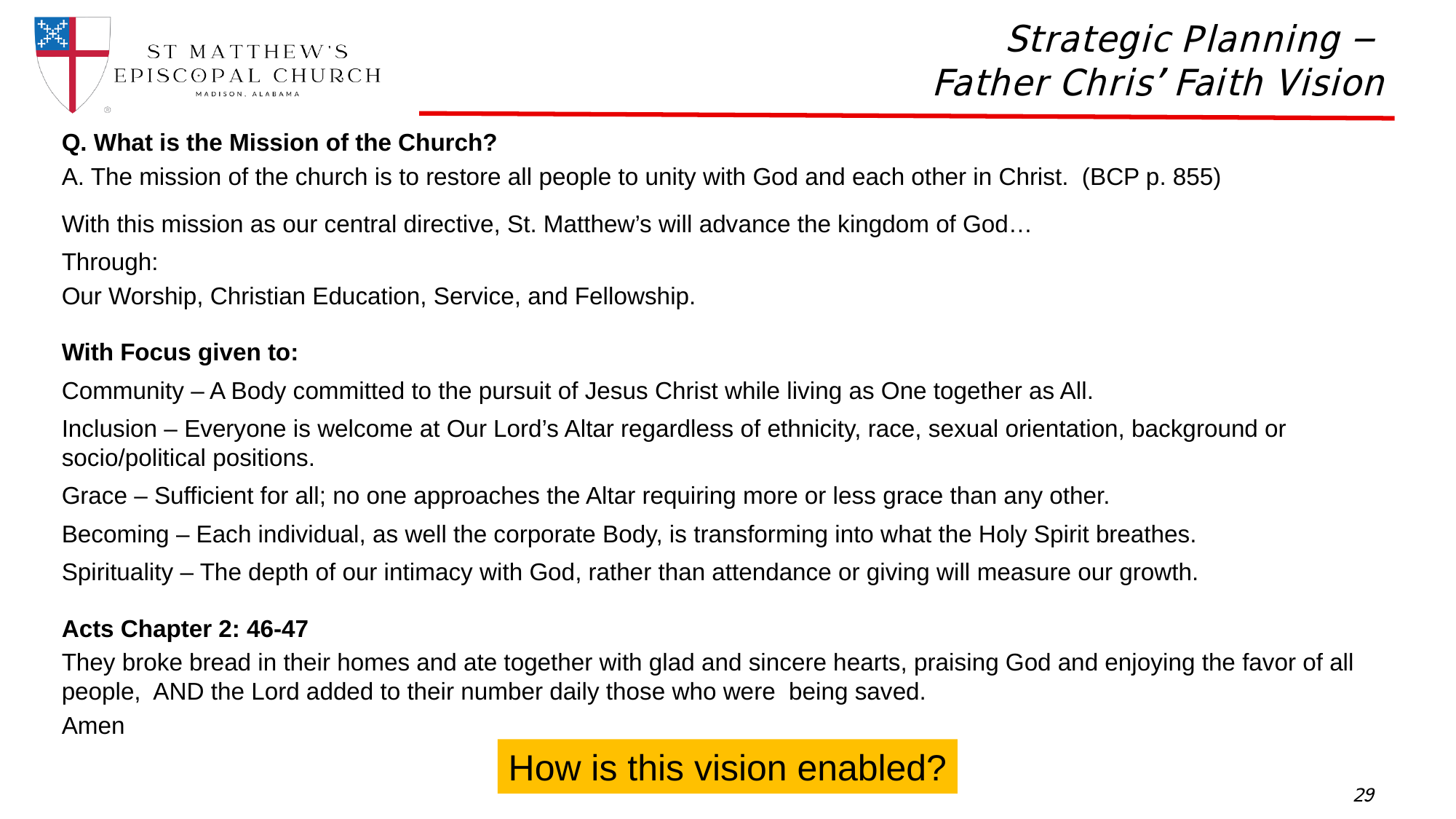

# Strategic Planning – Father Chris’ Faith Vision
Q. What is the Mission of the Church?
A. The mission of the church is to restore all people to unity with God and each other in Christ.  (BCP p. 855)
With this mission as our central directive, St. Matthew’s will advance the kingdom of God…
Through:
Our Worship, Christian Education, Service, and Fellowship.
With Focus given to:
Community – A Body committed to the pursuit of Jesus Christ while living as One together as All.
Inclusion – Everyone is welcome at Our Lord’s Altar regardless of ethnicity, race, sexual orientation, background or socio/political positions.
Grace – Sufficient for all; no one approaches the Altar requiring more or less grace than any other.
Becoming – Each individual, as well the corporate Body, is transforming into what the Holy Spirit breathes.
Spirituality – The depth of our intimacy with God, rather than attendance or giving will measure our growth.
Acts Chapter 2: 46-47
They broke bread in their homes and ate together with glad and sincere hearts, praising God and enjoying the favor of all people,  AND the Lord added to their number daily those who were  being saved.
Amen

How is this vision enabled?